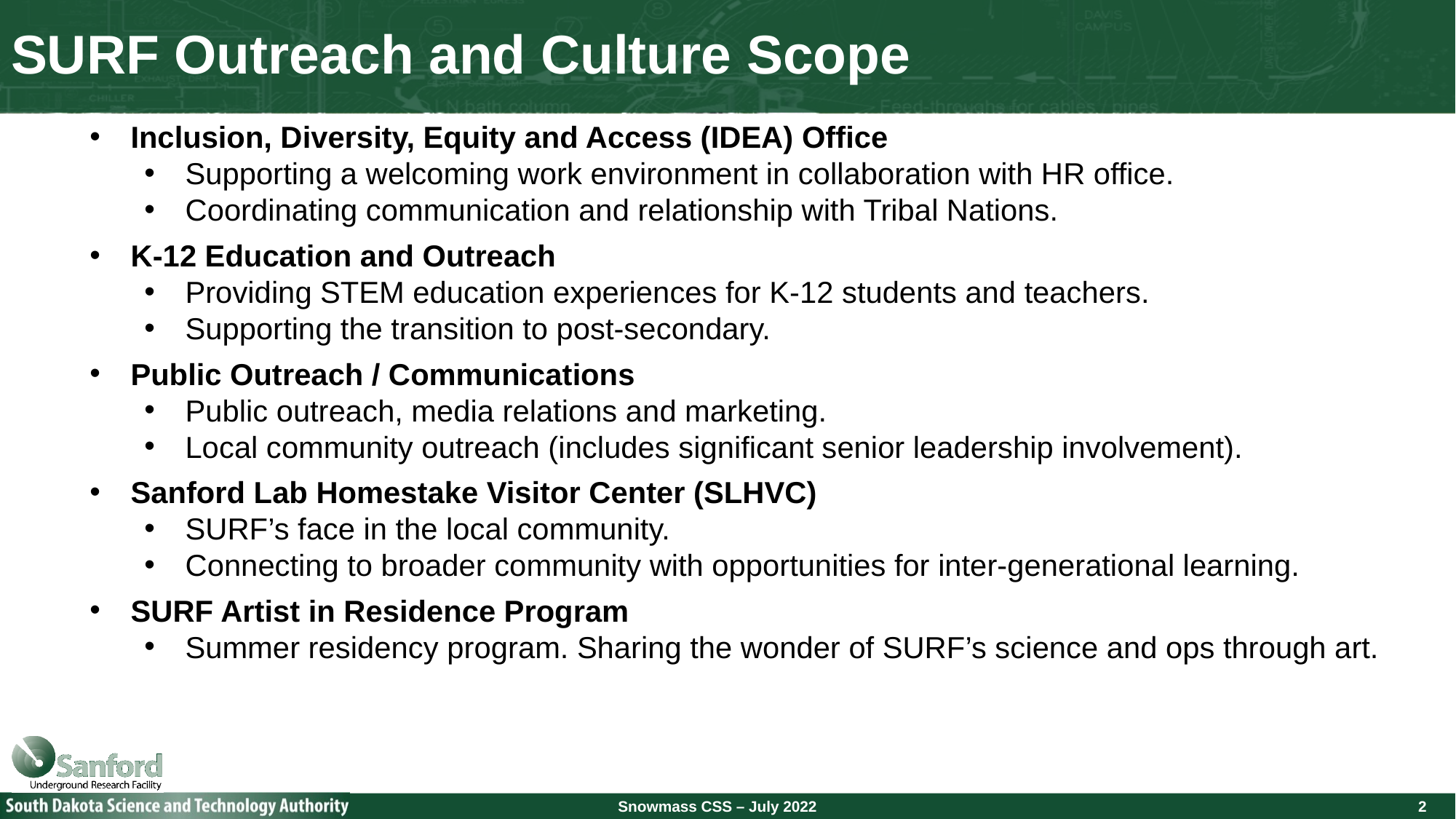

# SURF Outreach and Culture Scope
Inclusion, Diversity, Equity and Access (IDEA) Office
Supporting a welcoming work environment in collaboration with HR office.
Coordinating communication and relationship with Tribal Nations.
K-12 Education and Outreach
Providing STEM education experiences for K-12 students and teachers.
Supporting the transition to post-secondary.
Public Outreach / Communications
Public outreach, media relations and marketing.
Local community outreach (includes significant senior leadership involvement).
Sanford Lab Homestake Visitor Center (SLHVC)
SURF’s face in the local community.
Connecting to broader community with opportunities for inter-generational learning.
SURF Artist in Residence Program
Summer residency program. Sharing the wonder of SURF’s science and ops through art.
2
Snowmass CSS – July 2022